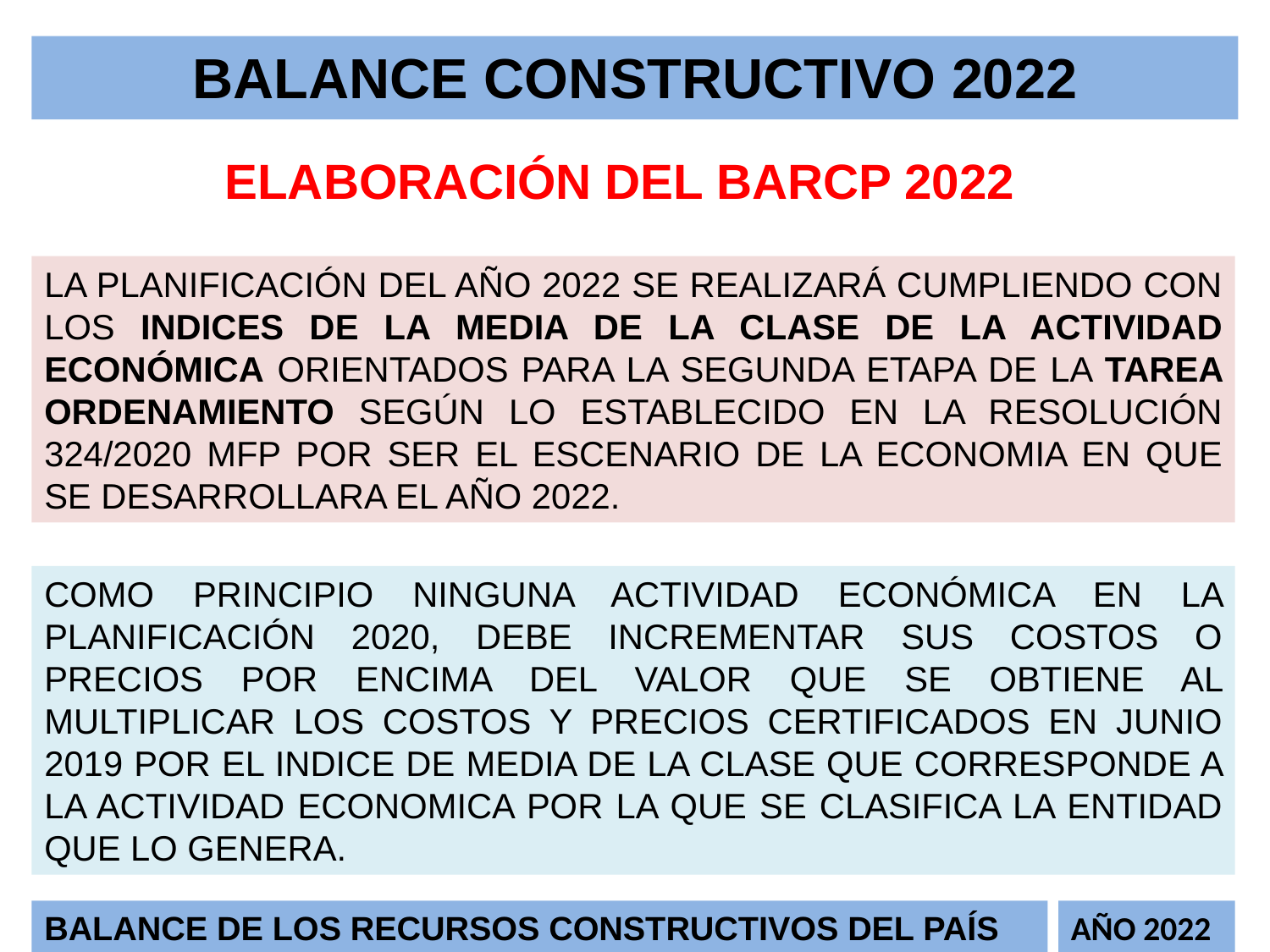

BALANCE CONSTRUCTIVO 2022
ELABORACIÓN DEL BARCP 2022
LA PLANIFICACIÓN DEL AÑO 2022 SE REALIZARÁ CUMPLIENDO CON LOS INDICES DE LA MEDIA DE LA CLASE DE LA ACTIVIDAD ECONÓMICA ORIENTADOS PARA LA SEGUNDA ETAPA DE LA TAREA ORDENAMIENTO SEGÚN LO ESTABLECIDO EN LA RESOLUCIÓN 324/2020 MFP POR SER EL ESCENARIO DE LA ECONOMIA EN QUE SE DESARROLLARA EL AÑO 2022.
COMO PRINCIPIO NINGUNA ACTIVIDAD ECONÓMICA EN LA PLANIFICACIÓN 2020, DEBE INCREMENTAR SUS COSTOS O PRECIOS POR ENCIMA DEL VALOR QUE SE OBTIENE AL MULTIPLICAR LOS COSTOS Y PRECIOS CERTIFICADOS EN JUNIO 2019 POR EL INDICE DE MEDIA DE LA CLASE QUE CORRESPONDE A LA ACTIVIDAD ECONOMICA POR LA QUE SE CLASIFICA LA ENTIDAD QUE LO GENERA.
BALANCE DE LOS RECURSOS CONSTRUCTIVOS DEL PAÍS
AÑO 2022